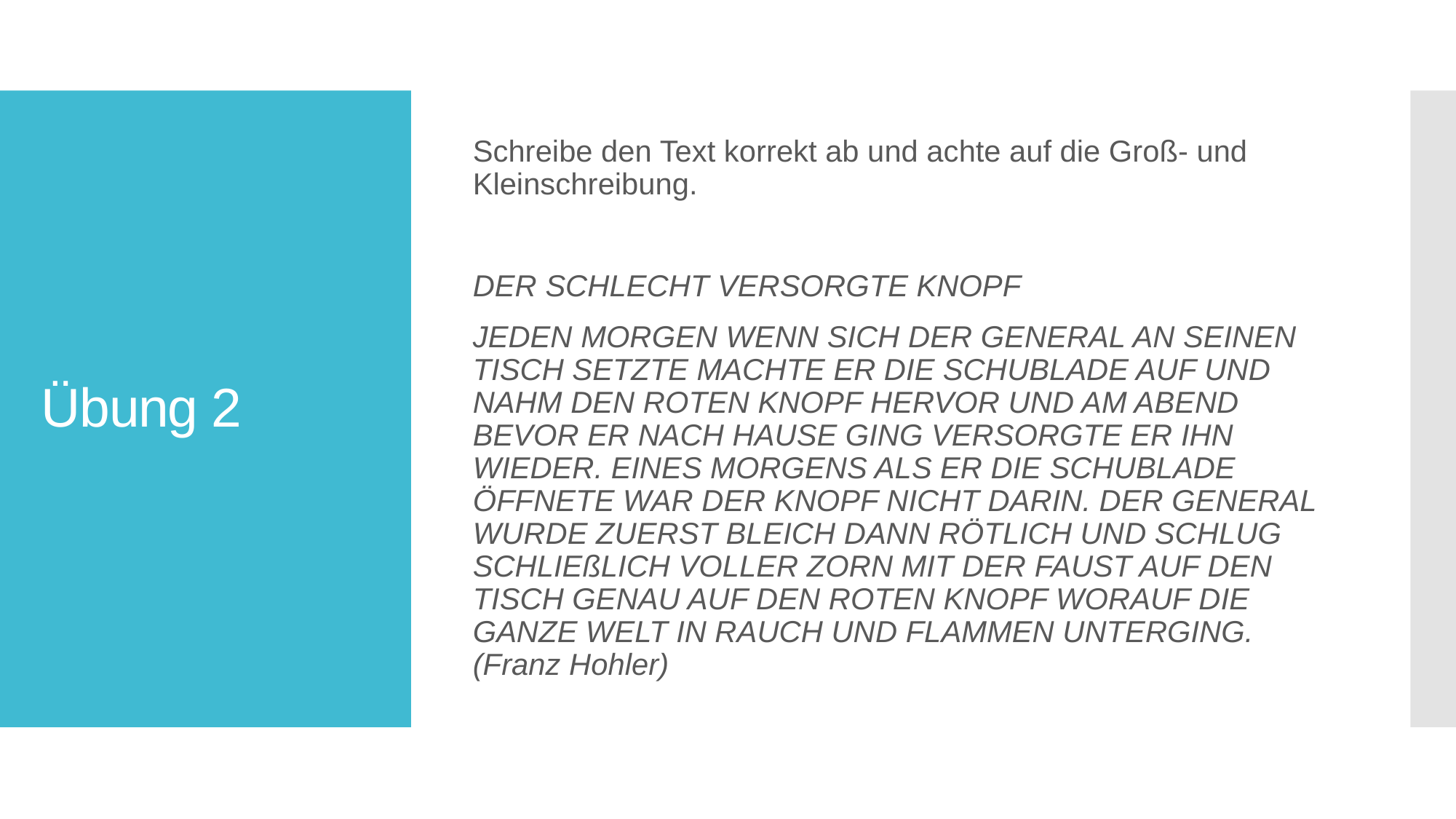

Schreibe den Text korrekt ab und achte auf die Groß- und Kleinschreibung.

DER SCHLECHT VERSORGTE KNOPF
JEDEN MORGEN WENN SICH DER GENERAL AN SEINEN TISCH SETZTE MACHTE ER DIE SCHUBLADE AUF UND NAHM DEN ROTEN KNOPF HERVOR UND AM ABEND BEVOR ER NACH HAUSE GING VERSORGTE ER IHN WIEDER. EINES MORGENS ALS ER DIE SCHUBLADE ÖFFNETE WAR DER KNOPF NICHT DARIN. DER GENERAL WURDE ZUERST BLEICH DANN RÖTLICH UND SCHLUG SCHLIEßLICH VOLLER ZORN MIT DER FAUST AUF DEN TISCH GENAU AUF DEN ROTEN KNOPF WORAUF DIE GANZE WELT IN RAUCH UND FLAMMEN UNTERGING. (Franz Hohler)
# Übung 2